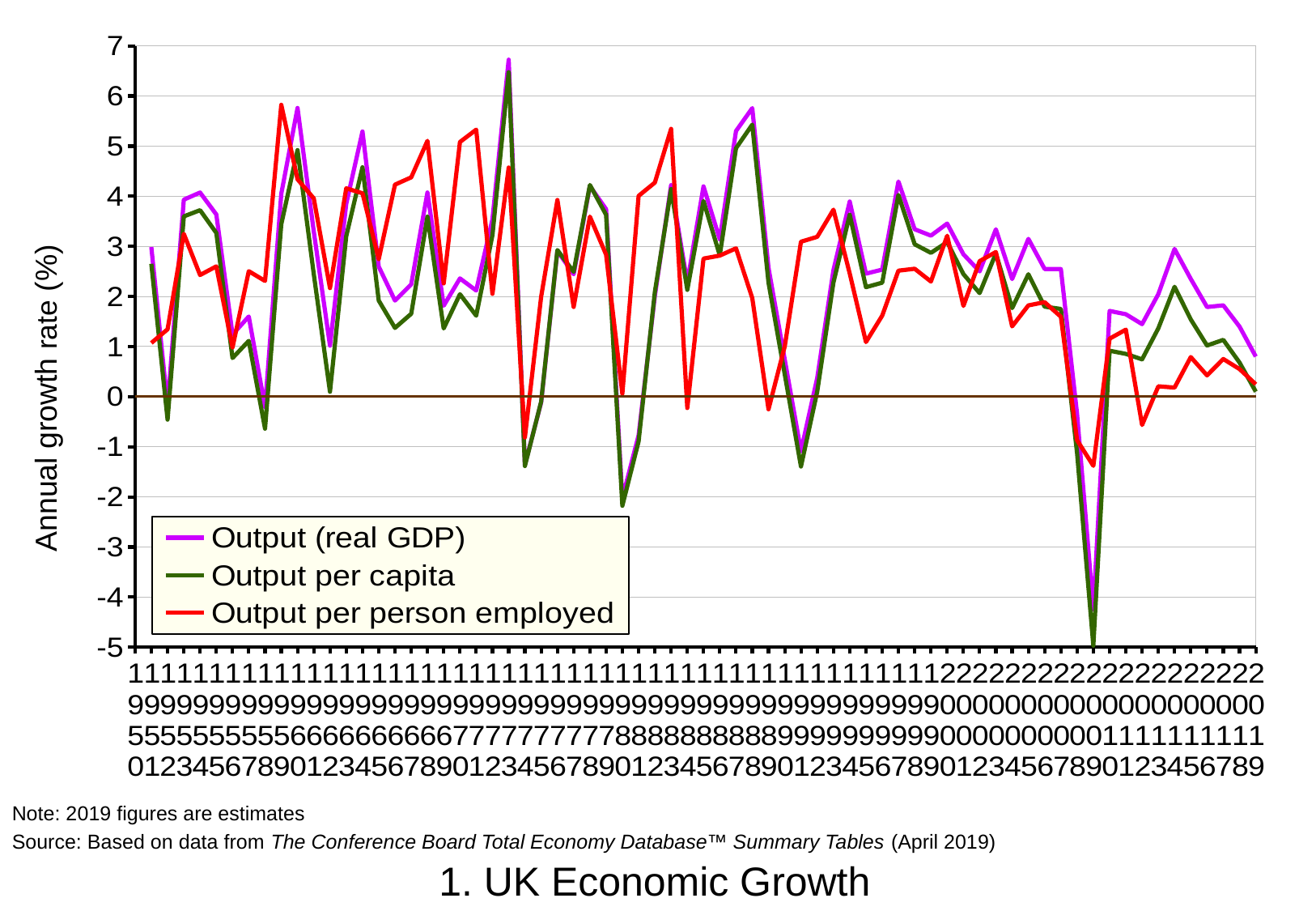

### Chart

| Category | Output (real GDP) | Output per capita | Output per person employed |  |
|---|---|---|---|---|
| 1950 | None | None | None | 0.0 |
| 1951 | 2.9851947678597 | 2.65139904809113 | 1.0719508172679193 | 0.0 |
| 1952 | -0.1811665001088536 | -0.45827609142323755 | 1.3438667996020337 | 0.0 |
| 1953 | 3.9322119216409934 | 3.5973642046993604 | 3.2493653305424974 | 0.0 |
| 1954 | 4.074576344155467 | 3.7219549094820836 | 2.427752978309572 | 0.0 |
| 1955 | 3.6353153786689907 | 3.26712176025854 | 2.600544994855869 | 0.0 |
| 1956 | 1.241112635649233 | 0.7703525386016263 | 0.9819242460325617 | 0.0 |
| 1957 | 1.5992114827819925 | 1.1132420870058946 | 2.503698390692599 | 0.0 |
| 1958 | -0.2097910578077511 | -0.6386888039776273 | 2.3092532555349043 | 0.0 |
| 1959 | 4.0483655365171956 | 3.4395676474745285 | 5.824257021316748 | 0.0 |
| 1960 | 5.7604757689082575 | 4.920401723237577 | 4.33805238757945 | 0.0 |
| 1961 | 3.296611067920008 | 2.4457006618271437 | 3.9566001223531044 | 0.0 |
| 1962 | 1.017759475212432 | 0.09841673436057352 | 2.1669429777985583 | 0.0 |
| 1963 | 3.846088719748364 | 3.2012262946914616 | 4.157639365454746 | 0.0 |
| 1964 | 5.291006369426765 | 4.5772483665890595 | 4.059199470297825 | 0.0 |
| 1965 | 2.596286373561707 | 1.9186034516093908 | 2.7452427078029418 | 0.0 |
| 1966 | 1.9183163646518286 | 1.3718224551877878 | 4.231194524648063 | 0.0 |
| 1967 | 2.2426563833509494 | 1.654787619051401 | 4.377215135265589 | 0.0 |
| 1968 | 4.073680417616532 | 3.5930271683230153 | 5.105368031300017 | 0.0 |
| 1969 | 1.8149710756383053 | 1.3615299574528672 | 2.2599760546618164 | 0.0 |
| 1970 | 2.3596778575786015 | 2.0450477002294853 | 5.081373716291915 | 0.0 |
| 1971 | 2.1183073573994626 | 1.6159993365204128 | 5.328326178577503 | 0.0 |
| 1972 | 3.5387972960822633 | 3.2212332679268707 | 2.050966904129048 | 0.0 |
| 1973 | 6.72438075509354 | 6.475654658688668 | 4.573402305209195 | 0.0 |
| 1974 | -1.358994350098608 | -1.3835563534974948 | -0.8148140667339043 | 0.0 |
| 1975 | -0.11563467840510766 | -0.09964322971891537 | 1.9944164385256702 | 0.0 |
| 1976 | 2.9092986670320675 | 2.9257770445718867 | 3.9248607819941883 | 0.0 |
| 1977 | 2.4429121391314146 | 2.492146882144941 | 1.7899766952037544 | 0.0 |
| 1978 | 4.202217358640592 | 4.224480014796406 | 3.5927428377058535 | 0.0 |
| 1979 | 3.7416850979340888 | 3.6291389858373657 | 2.833584176824444 | 0.0 |
| 1980 | -2.028006999587395 | -2.177625059004862 | 0.05638248374648658 | 0.0 |
| 1981 | -0.7711177631795518 | -0.8918430223370799 | 4.007687243844682 | 0.0 |
| 1982 | 2.0103533342892055 | 2.088016683134053 | 4.2721744596226685 | 0.0 |
| 1983 | 4.221867043604011 | 4.1425323466062425 | 5.345526451284788 | 0.0 |
| 1984 | 2.27630746452383 | 2.132110082590666 | -0.22634472965900043 | 0.0 |
| 1985 | 4.195579477191158 | 3.904797383997116 | 2.755639357409012 | 0.0 |
| 1986 | 3.1405234792922343 | 2.820875760537067 | 2.8140703845395354 | 0.0 |
| 1987 | 5.300722416895964 | 4.958181402667239 | 2.960568423075549 | 0.0 |
| 1988 | 5.758243874140501 | 5.428934912364625 | 1.968390638035733 | 0.0 |
| 1989 | 2.5687508143516613 | 2.273756254645787 | -0.2517197544157579 | 0.0 |
| 1990 | 0.7393155067992208 | 0.44348416188129125 | 1.0044997727291616 | 0.0 |
| 1991 | -1.0878984145421655 | -1.3933095639417803 | 3.0912849915551543 | 0.0 |
| 1992 | 0.3710333293513335 | 0.0999645771151636 | 3.1902434697778537 | 0.0 |
| 1993 | 2.5263425899213043 | 2.280835660014424 | 3.7305782218916006 | 0.0 |
| 1994 | 3.894963783577232 | 3.6307976512907736 | 2.4576208493750196 | 0.0 |
| 1995 | 2.455299580033121 | 2.18461493171227 | 1.0897080738804688 | 0.0 |
| 1996 | 2.535187379716608 | 2.2744378467329573 | 1.6173874057780813 | 0.0 |
| 1997 | 4.293152411862722 | 4.024886648514303 | 2.51434836019111 | 0.0 |
| 1998 | 3.341279183417467 | 3.0405756362890335 | 2.5528602690483737 | 0.0 |
| 1999 | 3.213857904484363 | 2.87030985101695 | 2.2975447738454946 | 0.0 |
| 2000 | 3.4534655125386005 | 3.084484937036791 | 3.2106644982318633 | 0.0 |
| 2001 | 2.840691316635313 | 2.445540470716878 | 1.8109474431912798 | 0.0 |
| 2002 | 2.4997277035977206 | 2.0667246625359903 | 2.7042669457101765 | 0.0 |
| 2003 | 3.339455631249244 | 2.8593840761747424 | 2.88606232425781 | 0.0 |
| 2004 | 2.3477926105554436 | 1.7671452308230196 | 1.402045060050594 | 0.0 |
| 2005 | 3.1487228792681288 | 2.4429179212077434 | 1.8209144643872355 | 0.0 |
| 2006 | 2.5480784840164805 | 1.7970628891240015 | 1.8854313659703914 | 0.0 |
| 2007 | 2.5455033104972102 | 1.7501169472470046 | 1.5948224589800608 | 0.0 |
| 2008 | -0.3458597917296746 | -1.127092075606173 | -0.8698840466035307 | 0.0 |
| 2009 | -4.246606194235037 | -4.968143850202555 | -1.3800502072346732 | 0.0 |
| 2010 | 1.7112067711705814 | 0.9170218056399726 | 1.1578449478925945 | 0.0 |
| 2011 | 1.6447722344919535 | 0.8535067856888512 | 1.3375640284779111 | 0.0 |
| 2012 | 1.4470590233048863 | 0.7440906096475297 | -0.5654067705290311 | 0.0 |
| 2013 | 2.046354458626576 | 1.3651930040797788 | 0.20691730129855923 | 0.0 |
| 2014 | 2.9475589684504477 | 2.192171472578397 | 0.18157840067511977 | 0.0 |
| 2015 | 2.3491218843543216 | 1.5413459860446288 | 0.7900402785890881 | 0.0 |
| 2016 | 1.7892380159386878 | 1.0207184513012946 | 0.4244493523980264 | 0.0 |
| 2017 | 1.8229262167172466 | 1.1335117520010707 | 0.7516268107680801 | 0.0 |
| 2018 | 1.3976102598461049 | 0.6807073295213906 | 0.5498204964571984 | 0.0 |
| 2019 | 0.8 | 0.1 | 0.24648625183856243 | 0.0 |
Annual growth rate (%)
Note: 2019 figures are estimates
Source: Based on data from The Conference Board Total Economy Database™ Summary Tables (April 2019)
1. UK Economic Growth